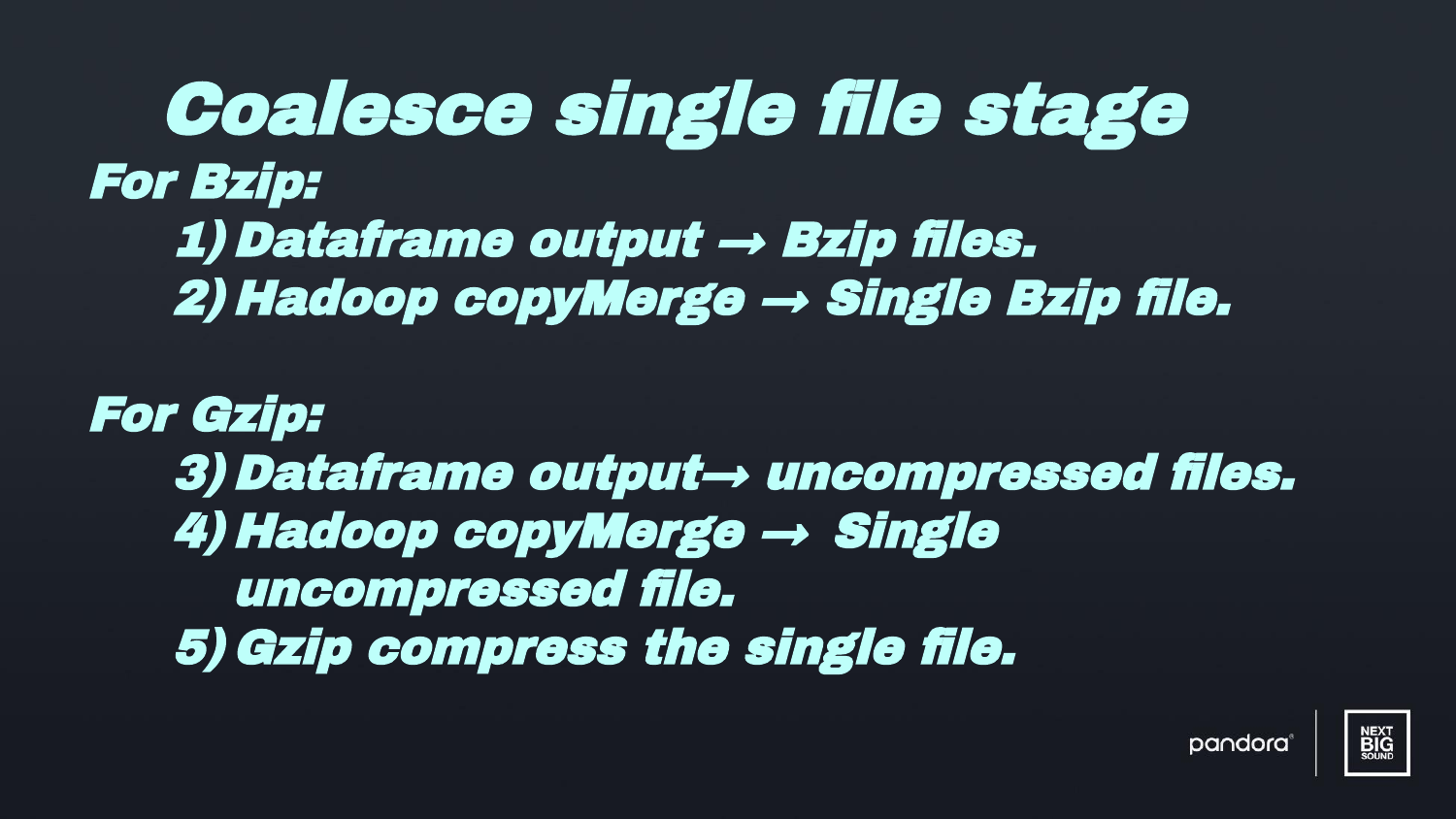

Coalesce single file stage

For Bzip:
Dataframe output → Bzip files.
Hadoop copyMerge → Single Bzip file.

For Gzip:
Dataframe output→ uncompressed files.
Hadoop copyMerge →	 Single uncompressed file.
Gzip compress the single file.